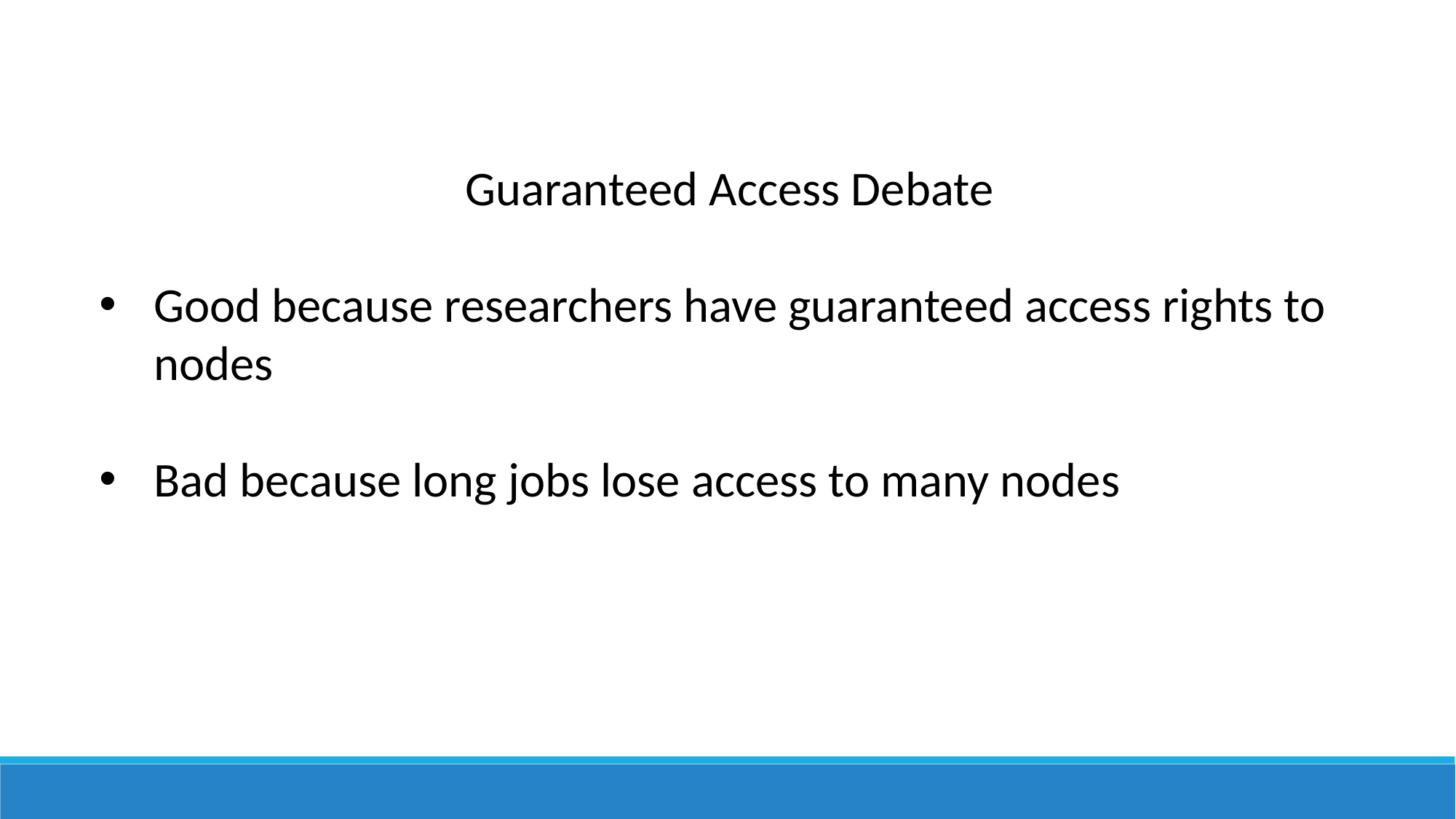

Guaranteed Access Debate

Good because researchers have guaranteed access rights to nodes

Bad because long jobs lose access to many nodes